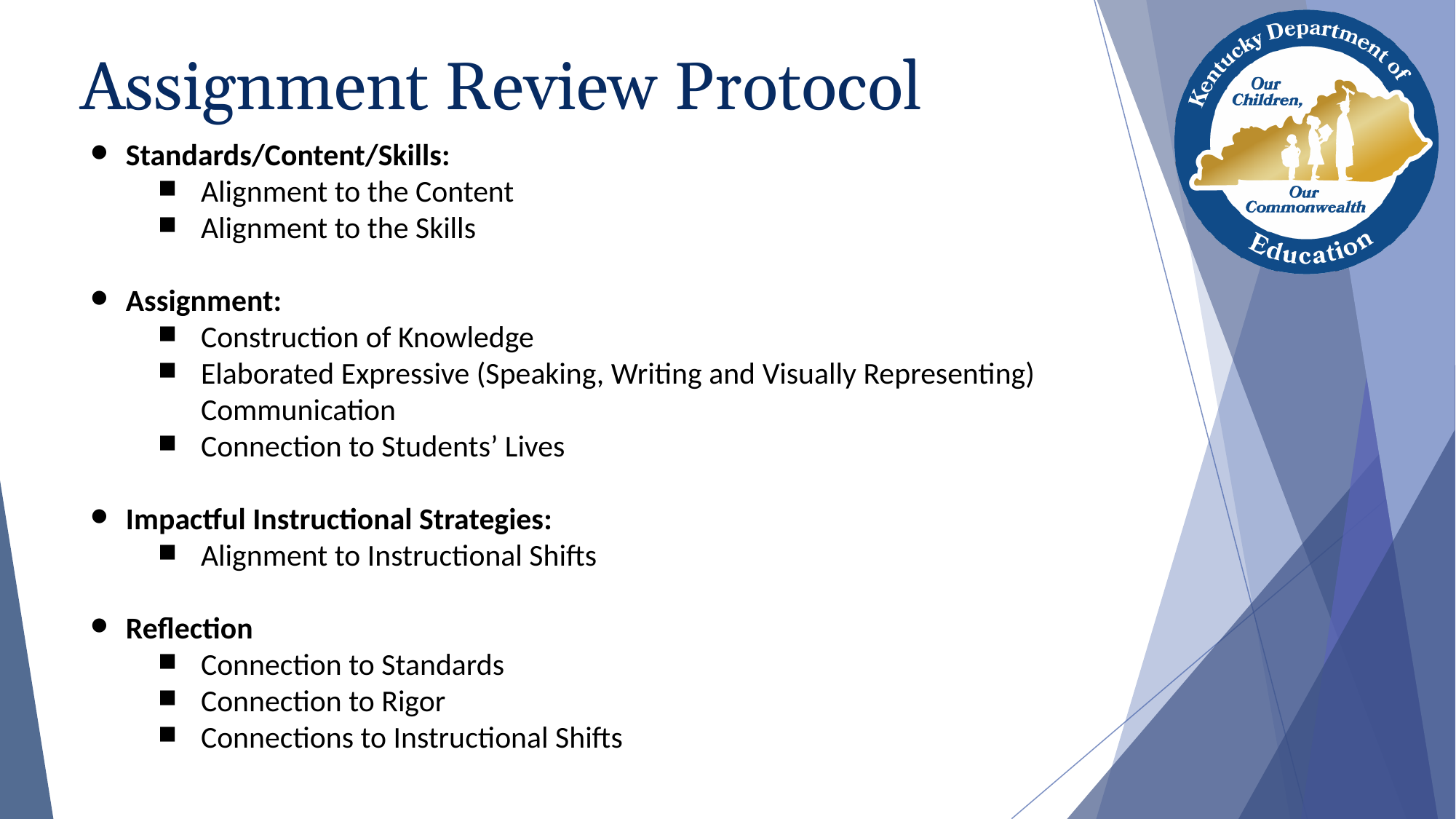

# Assignment Review Protocol

Standards/Content/Skills:
Alignment to the Content
Alignment to the Skills

Assignment:
Construction of Knowledge
Elaborated Expressive (Speaking, Writing and Visually Representing) Communication
Connection to Students’ Lives

Impactful Instructional Strategies:
Alignment to Instructional Shifts

Reflection
Connection to Standards
Connection to Rigor
Connections to Instructional Shifts